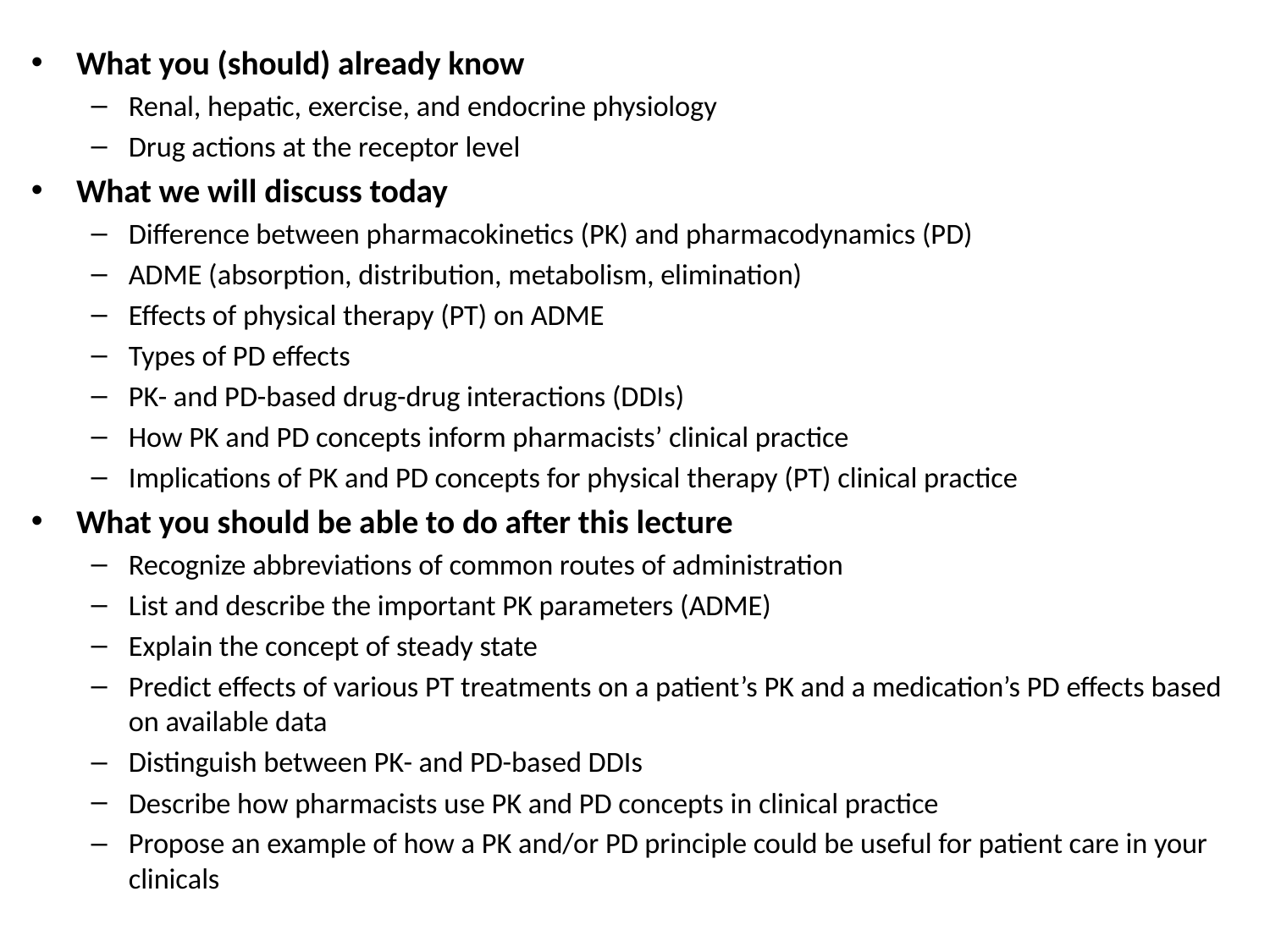

What you (should) already know
Renal, hepatic, exercise, and endocrine physiology
Drug actions at the receptor level
What we will discuss today
Difference between pharmacokinetics (PK) and pharmacodynamics (PD)
ADME (absorption, distribution, metabolism, elimination)
Effects of physical therapy (PT) on ADME
Types of PD effects
PK- and PD-based drug-drug interactions (DDIs)
How PK and PD concepts inform pharmacists’ clinical practice
Implications of PK and PD concepts for physical therapy (PT) clinical practice
What you should be able to do after this lecture
Recognize abbreviations of common routes of administration
List and describe the important PK parameters (ADME)
Explain the concept of steady state
Predict effects of various PT treatments on a patient’s PK and a medication’s PD effects based on available data
Distinguish between PK- and PD-based DDIs
Describe how pharmacists use PK and PD concepts in clinical practice
Propose an example of how a PK and/or PD principle could be useful for patient care in your clinicals